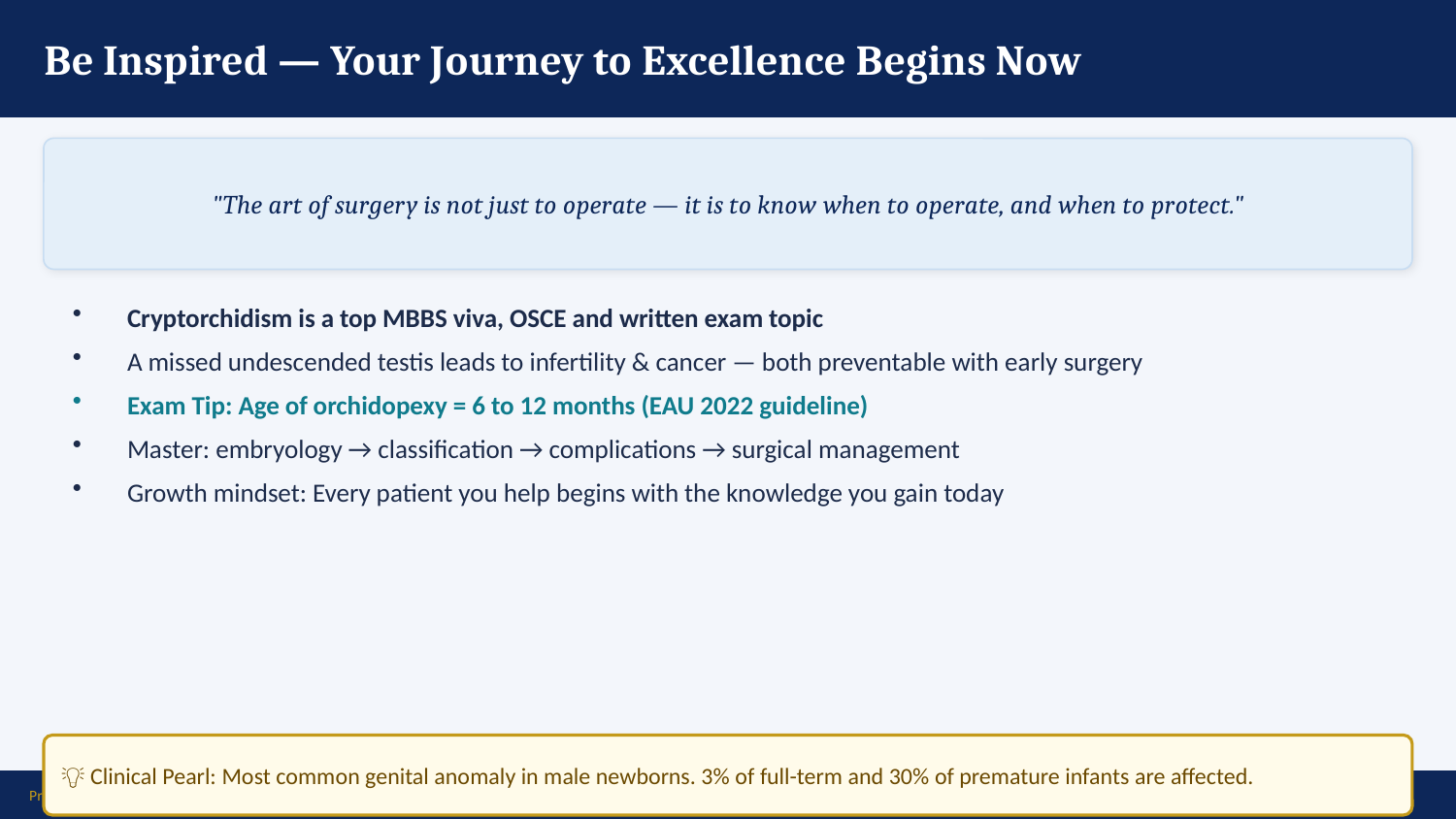

Be Inspired — Your Journey to Excellence Begins Now

"The art of surgery is not just to operate — it is to know when to operate, and when to protect."
Cryptorchidism is a top MBBS viva, OSCE and written exam topic
A missed undescended testis leads to infertility & cancer — both preventable with early surgery
Exam Tip: Age of orchidopexy = 6 to 12 months (EAU 2022 guideline)
Master: embryology → classification → complications → surgical management
Growth mindset: Every patient you help begins with the knowledge you gain today

💡 Clinical Pearl: Most common genital anomaly in male newborns. 3% of full-term and 30% of premature infants are affected.

Prof. Dr. Zahid Mahmood  |  LMDC  |  Hameed Latif Hospital  |  Ghurki Trust Teaching Hospital  |  03004130159